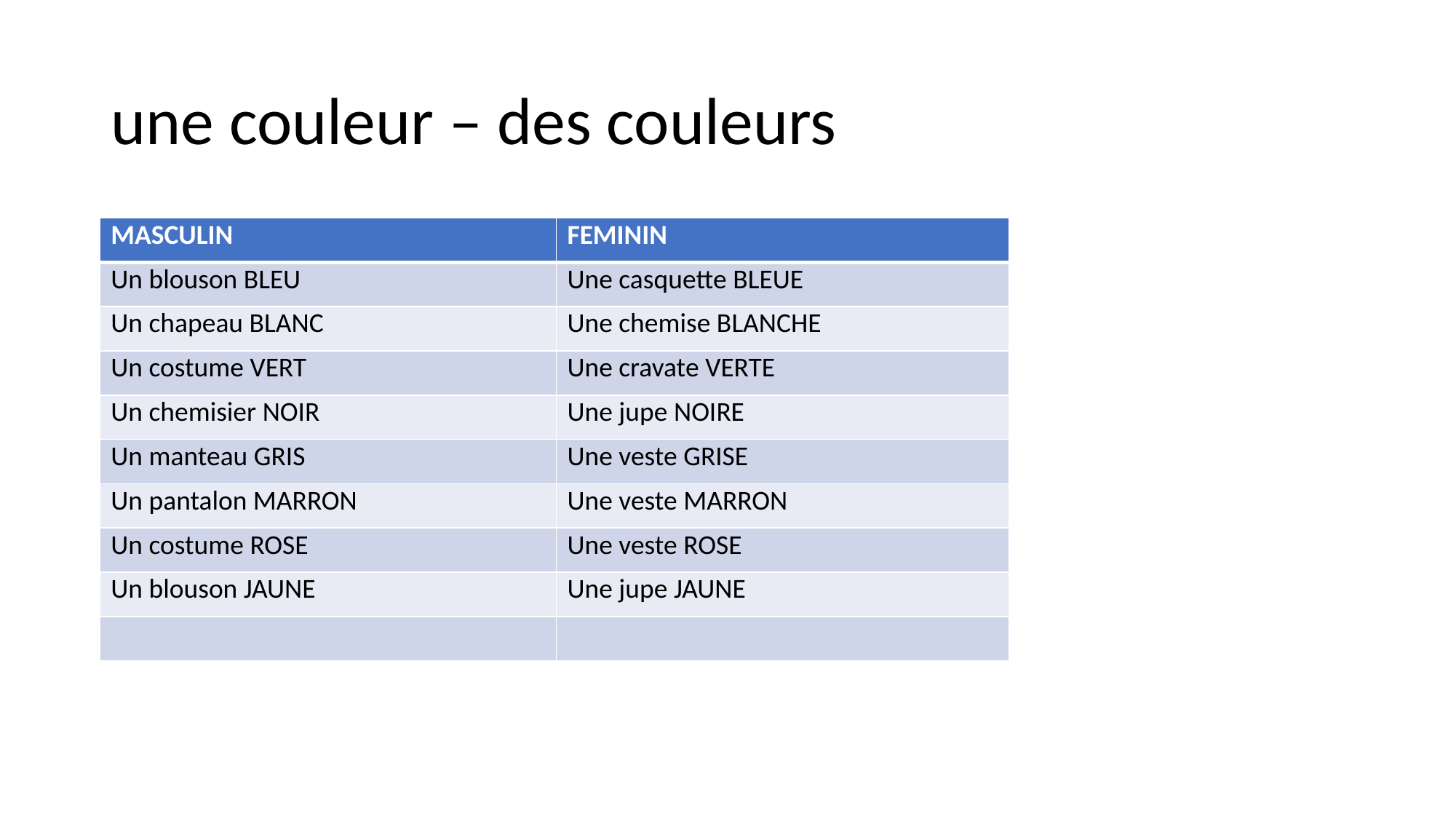

# une couleur – des couleurs
| MASCULIN | FEMININ |
| --- | --- |
| Un blouson BLEU | Une casquette BLEUE |
| Un chapeau BLANC | Une chemise BLANCHE |
| Un costume VERT | Une cravate VERTE |
| Un chemisier NOIR | Une jupe NOIRE |
| Un manteau GRIS | Une veste GRISE |
| Un pantalon MARRON | Une veste MARRON |
| Un costume ROSE | Une veste ROSE |
| Un blouson JAUNE | Une jupe JAUNE |
|  |  |